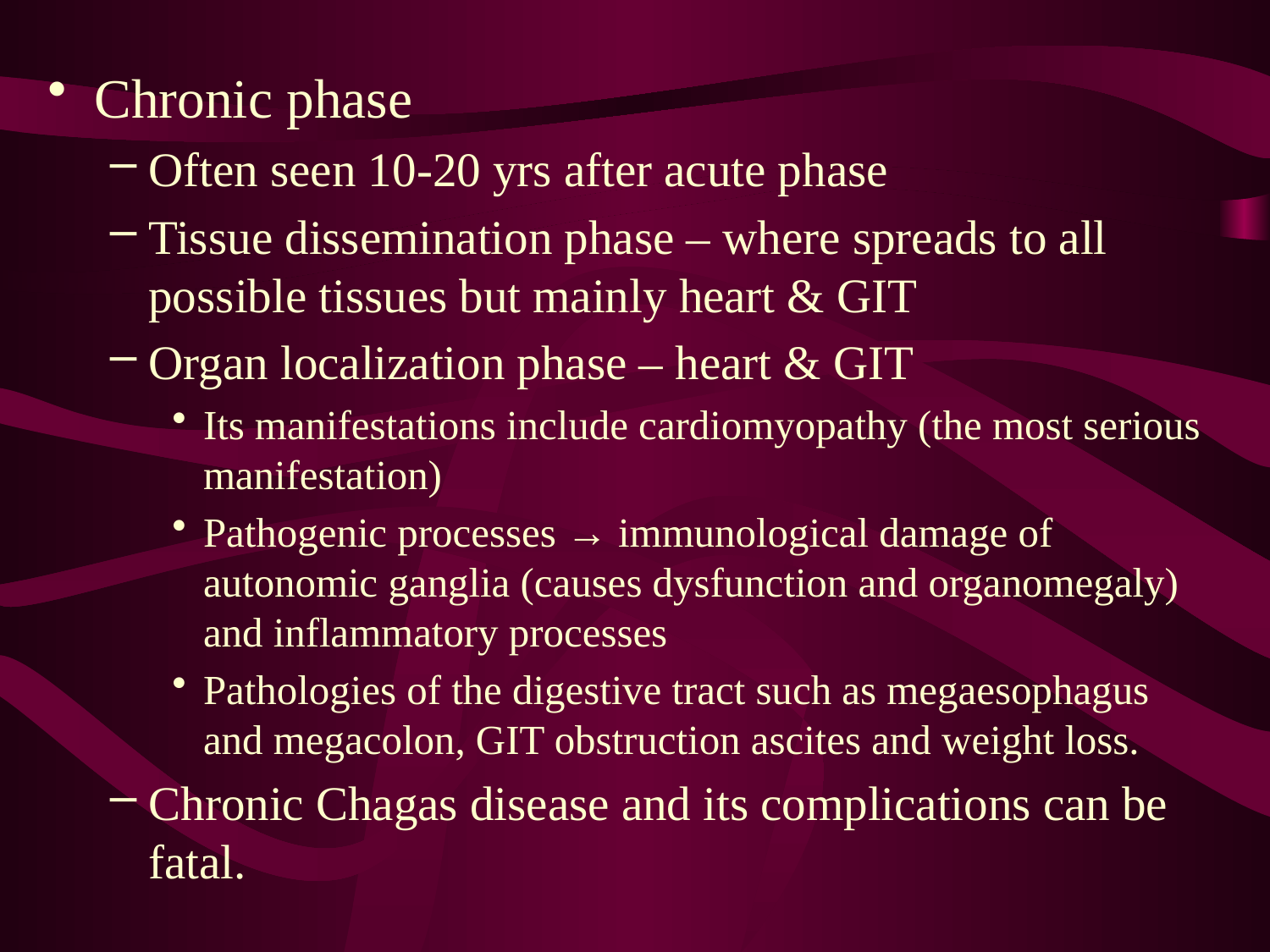

Chronic phase
Often seen 10-20 yrs after acute phase
Tissue dissemination phase – where spreads to all possible tissues but mainly heart & GIT
Organ localization phase – heart & GIT
Its manifestations include cardiomyopathy (the most serious manifestation)
Pathogenic processes → immunological damage of autonomic ganglia (causes dysfunction and organomegaly) and inflammatory processes
Pathologies of the digestive tract such as megaesophagus and megacolon, GIT obstruction ascites and weight loss.
Chronic Chagas disease and its complications can be fatal.